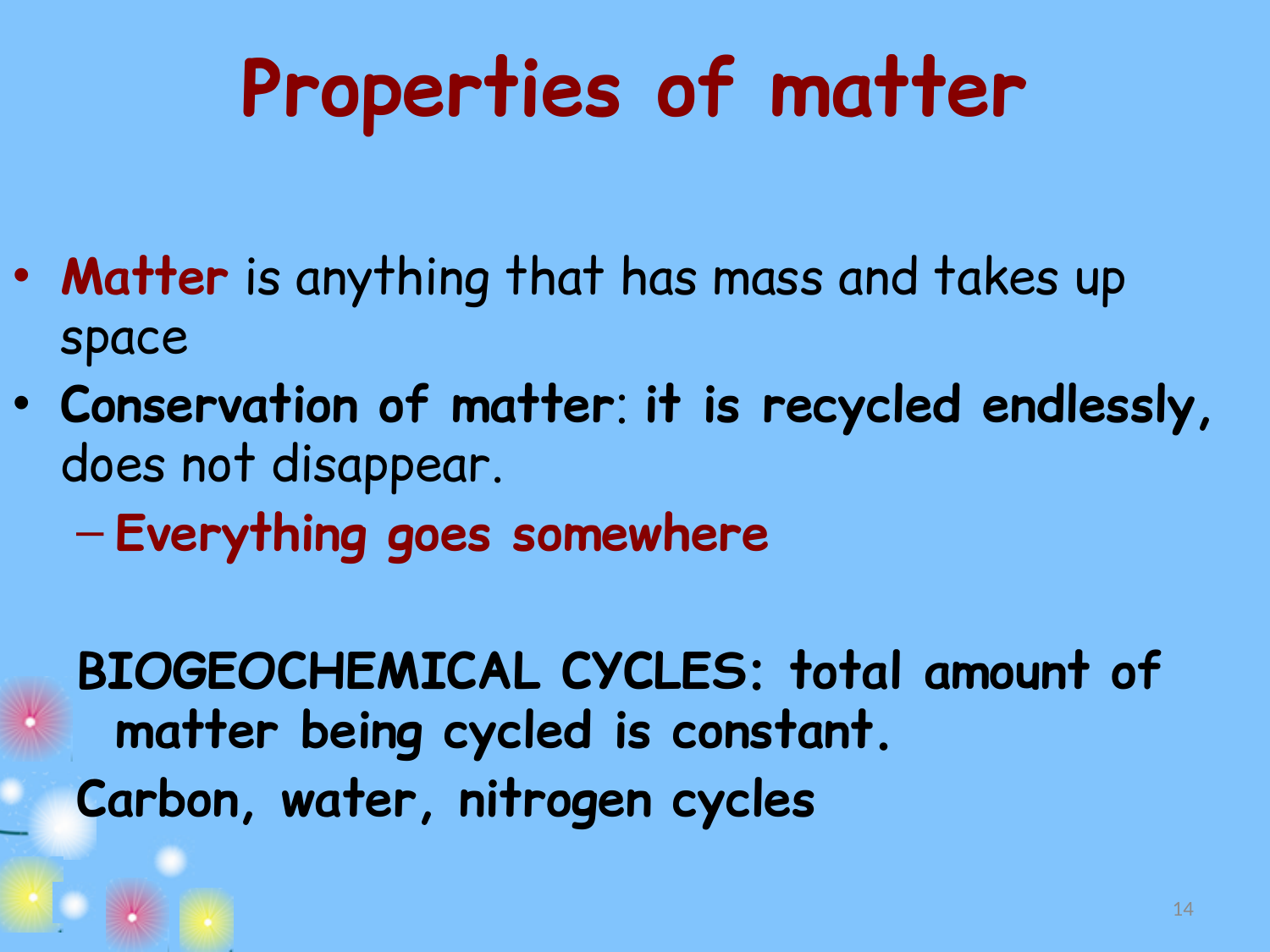

# Properties of matter

Matter is anything that has mass and takes up space
Conservation of matter: it is recycled endlessly,  does not disappear.
Everything goes somewhere

BIOGEOCHEMICAL CYCLES: total amount of matter being cycled is constant.
Carbon, water, nitrogen cycles
14